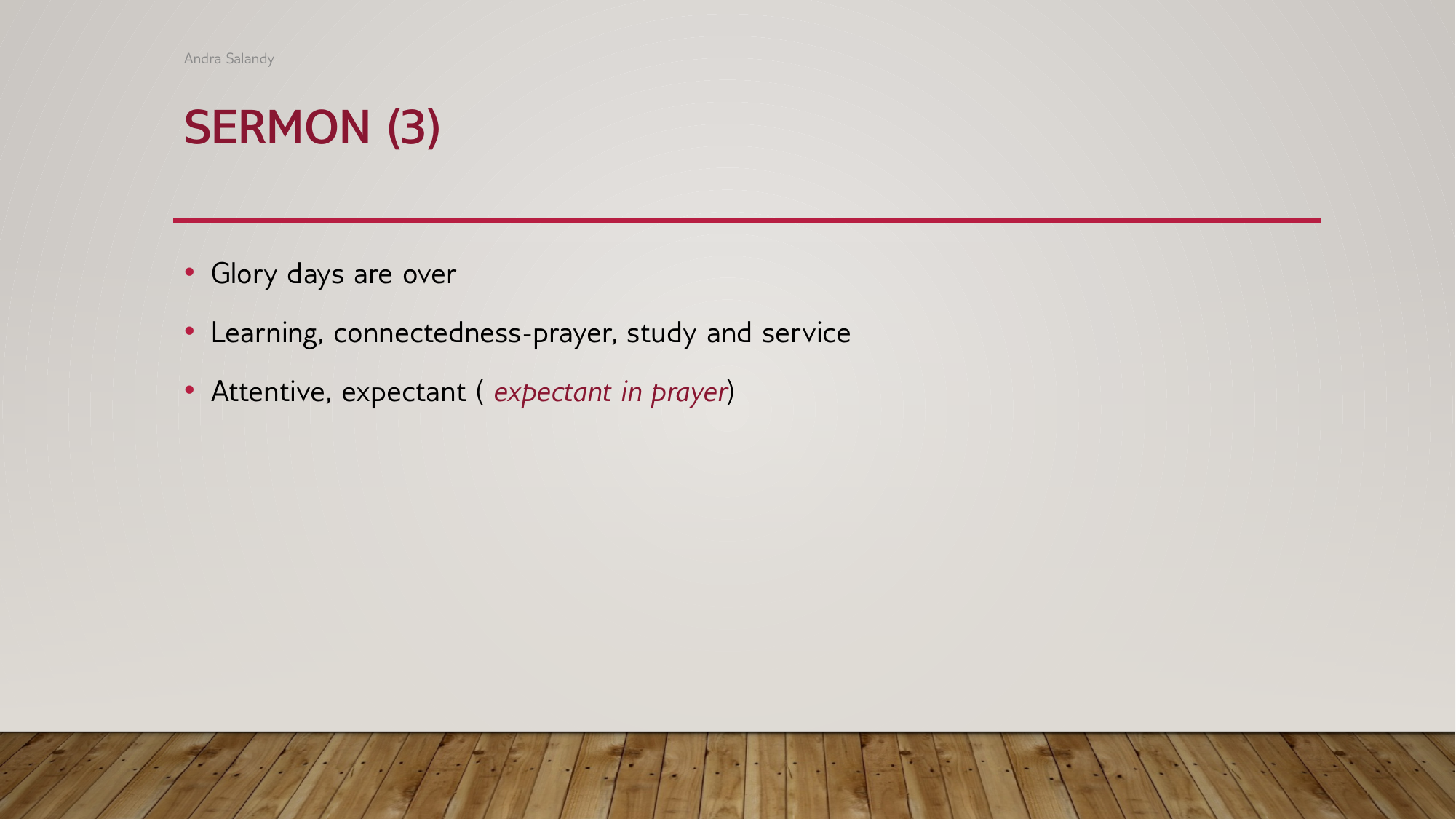

Andra Salandy
# Sermon (3)
Glory days are over
Learning, connectedness-prayer, study and service
Attentive, expectant ( expectant in prayer)